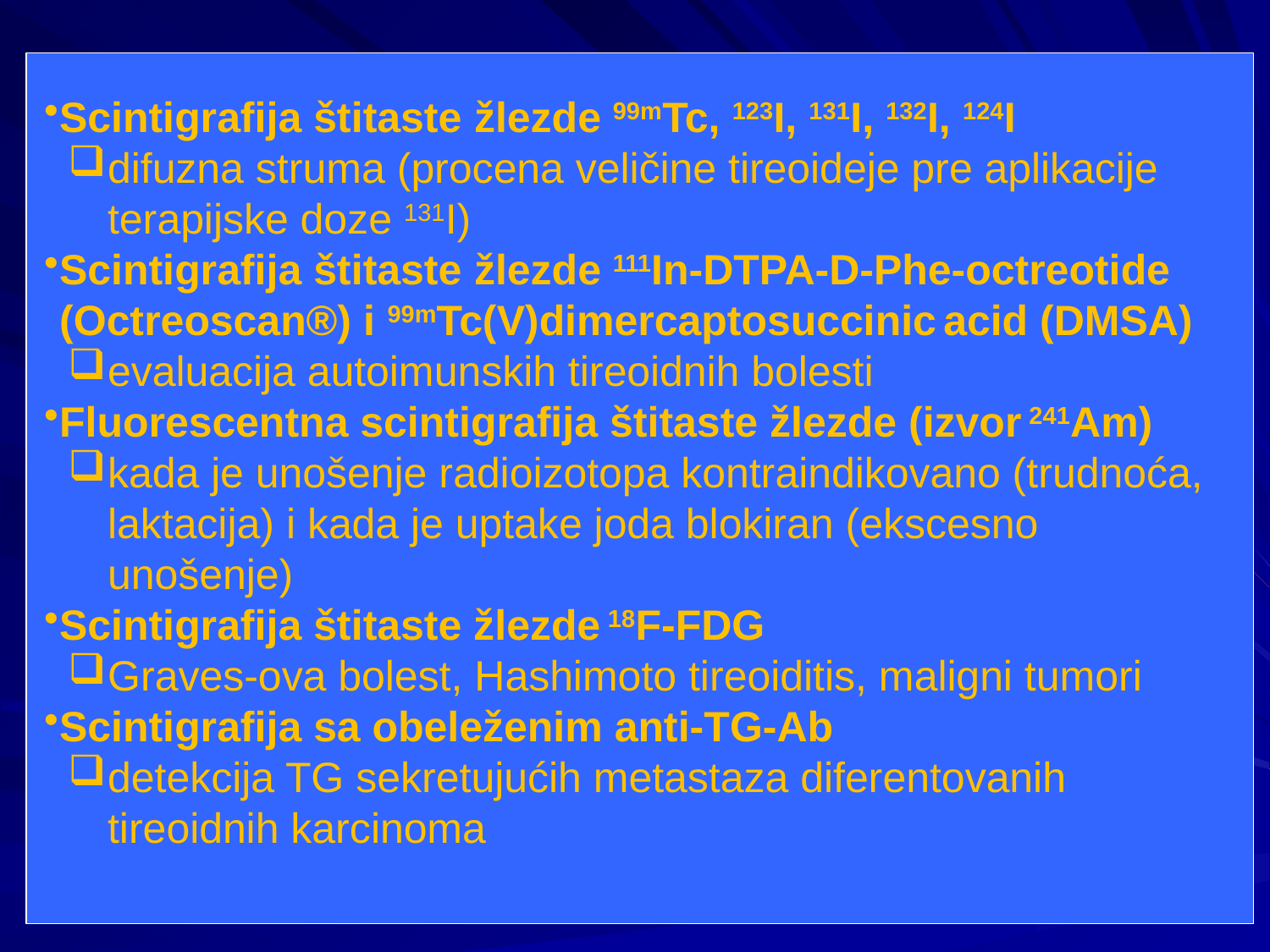

Scintigrafija štitaste žlezde 99mTc, 123I, 131I, 132I, 124I
difuzna struma (procena veličine tireoideje pre aplikacije terapijske doze 131I)
Scintigrafija štitaste žlezde 111In-DTPA-D-Phe-octreotide (Octreoscan®) i 99mTc(V)dimercaptosuccinic acid (DMSA)
evaluacija autoimunskih tireoidnih bolesti
Fluorescentna scintigrafija štitaste žlezde (izvor 241Am)
kada je unošenje radioizotopa kontraindikovano (trudnoća, laktacija) i kada je uptake joda blokiran (ekscesno unošenje)
Scintigrafija štitaste žlezde 18F-FDG
Graves-ova bolest, Hashimoto tireoiditis, maligni tumori
Scintigrafija sa obeleženim anti-TG-Ab
detekcija TG sekretujućih metastaza diferentovanih tireoidnih karcinoma